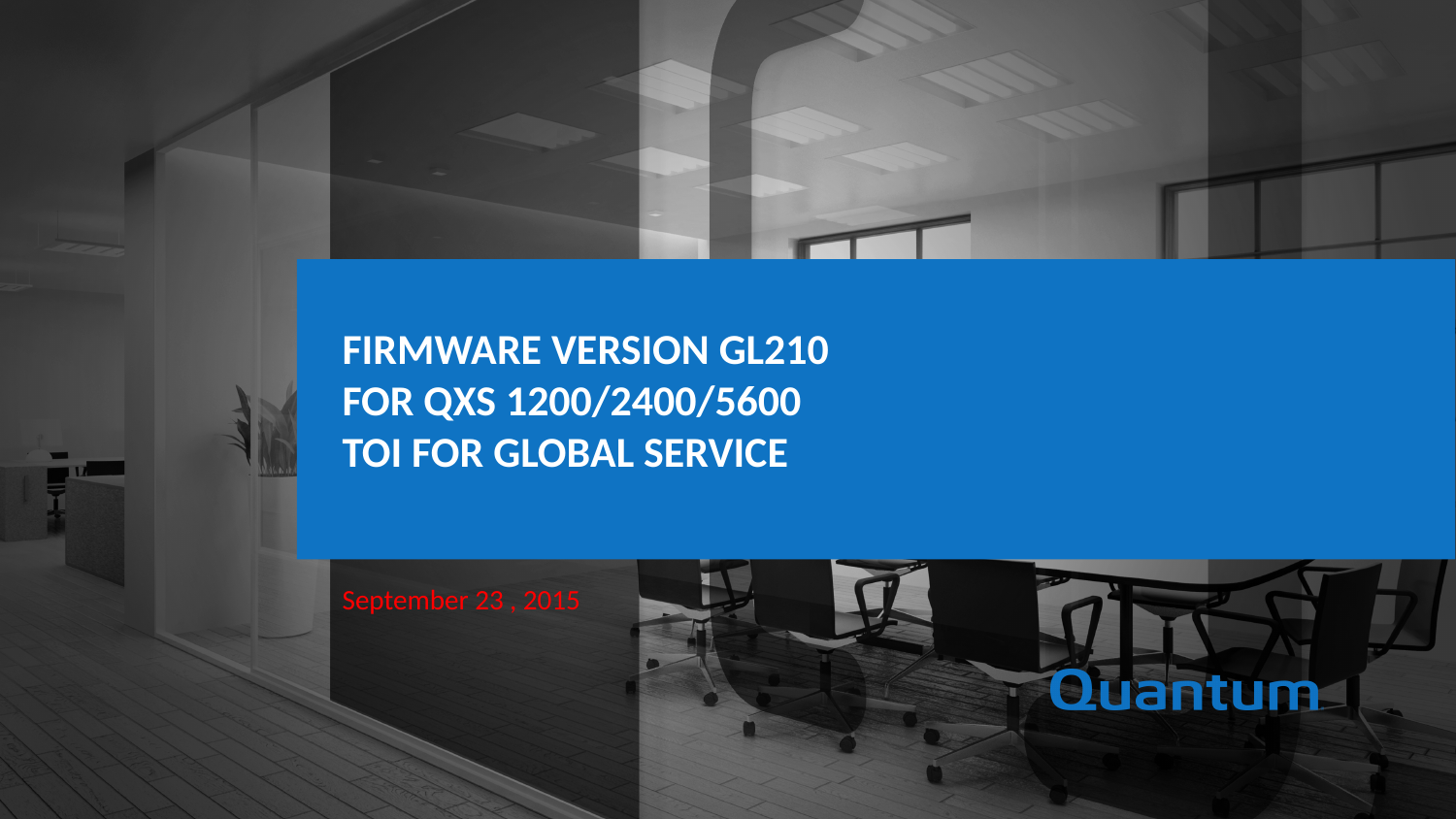

Firmware Version GL210
For QXS 1200/2400/5600
TOI for Global Service
September 23 , 2015